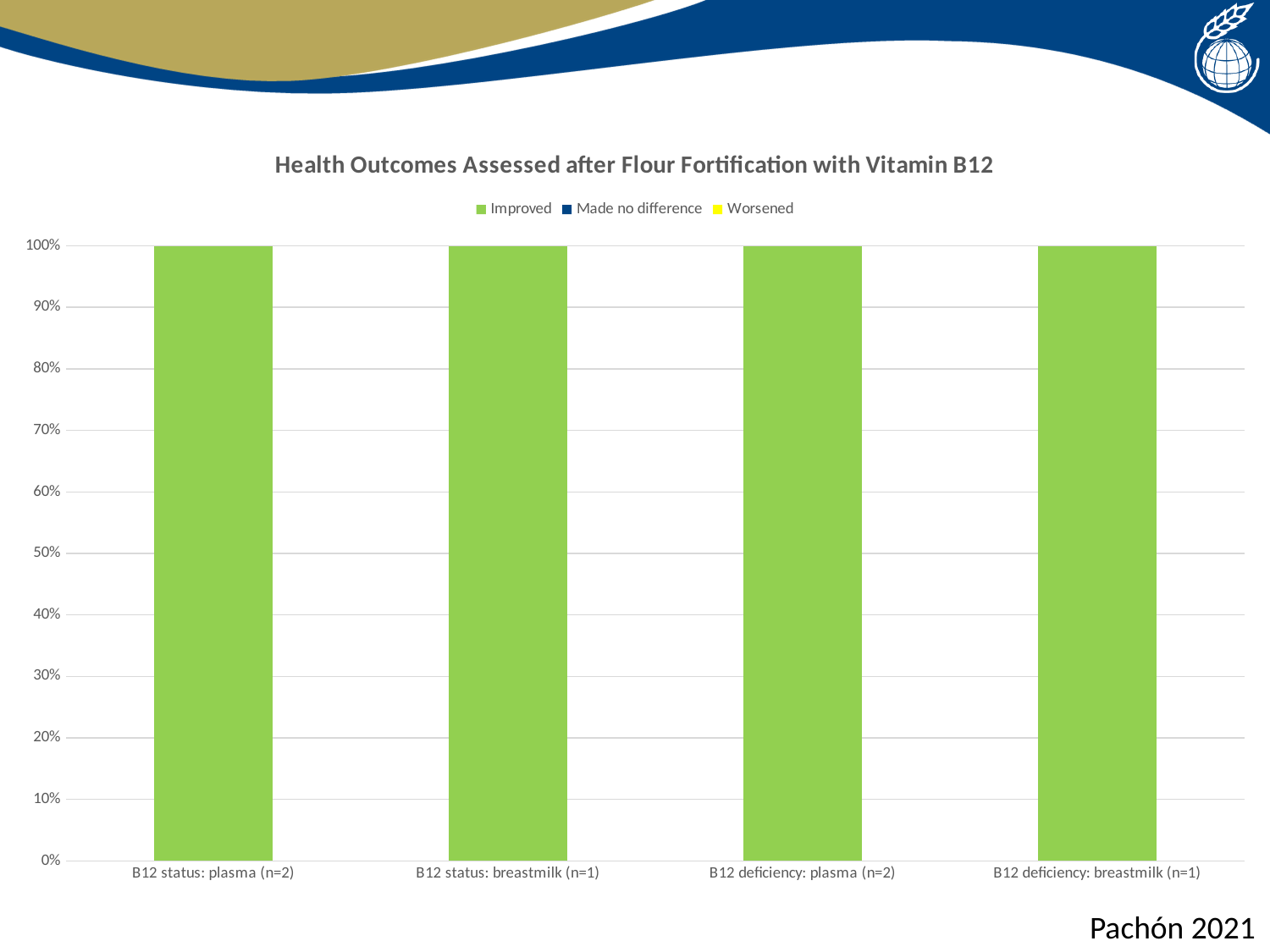

### Chart: Health Outcomes Assessed after Flour Fortification with Vitamin B12

| Category | Improved | Made no difference | Worsened |
|---|---|---|---|
| B12 status: plasma (n=2) | 2.0 | 0.0 | 0.0 |
| B12 status: breastmilk (n=1) | 1.0 | 0.0 | 0.0 |
| B12 deficiency: plasma (n=2) | 2.0 | 0.0 | 0.0 |
| B12 deficiency: breastmilk (n=1) | 1.0 | 0.0 | 0.0 |
Pachón 2021